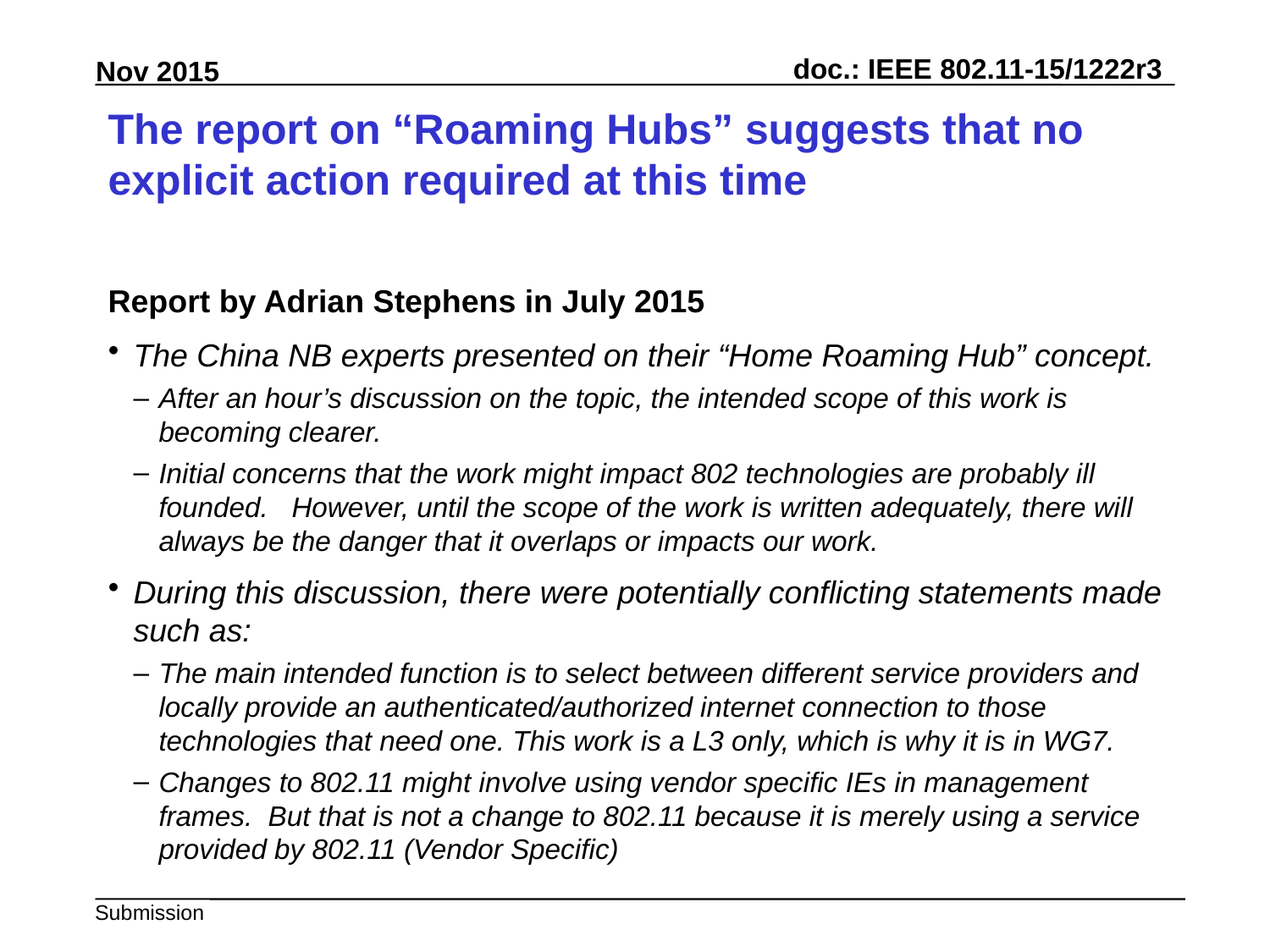

# The report on “Roaming Hubs” suggests that no explicit action required at this time
Report by Adrian Stephens in July 2015
The China NB experts presented on their “Home Roaming Hub” concept.
After an hour’s discussion on the topic, the intended scope of this work is becoming clearer.
Initial concerns that the work might impact 802 technologies are probably ill founded.   However, until the scope of the work is written adequately, there will always be the danger that it overlaps or impacts our work.
During this discussion, there were potentially conflicting statements made such as:
The main intended function is to select between different service providers and locally provide an authenticated/authorized internet connection to those technologies that need one. This work is a L3 only, which is why it is in WG7.
Changes to 802.11 might involve using vendor specific IEs in management frames.  But that is not a change to 802.11 because it is merely using a service provided by 802.11 (Vendor Specific)